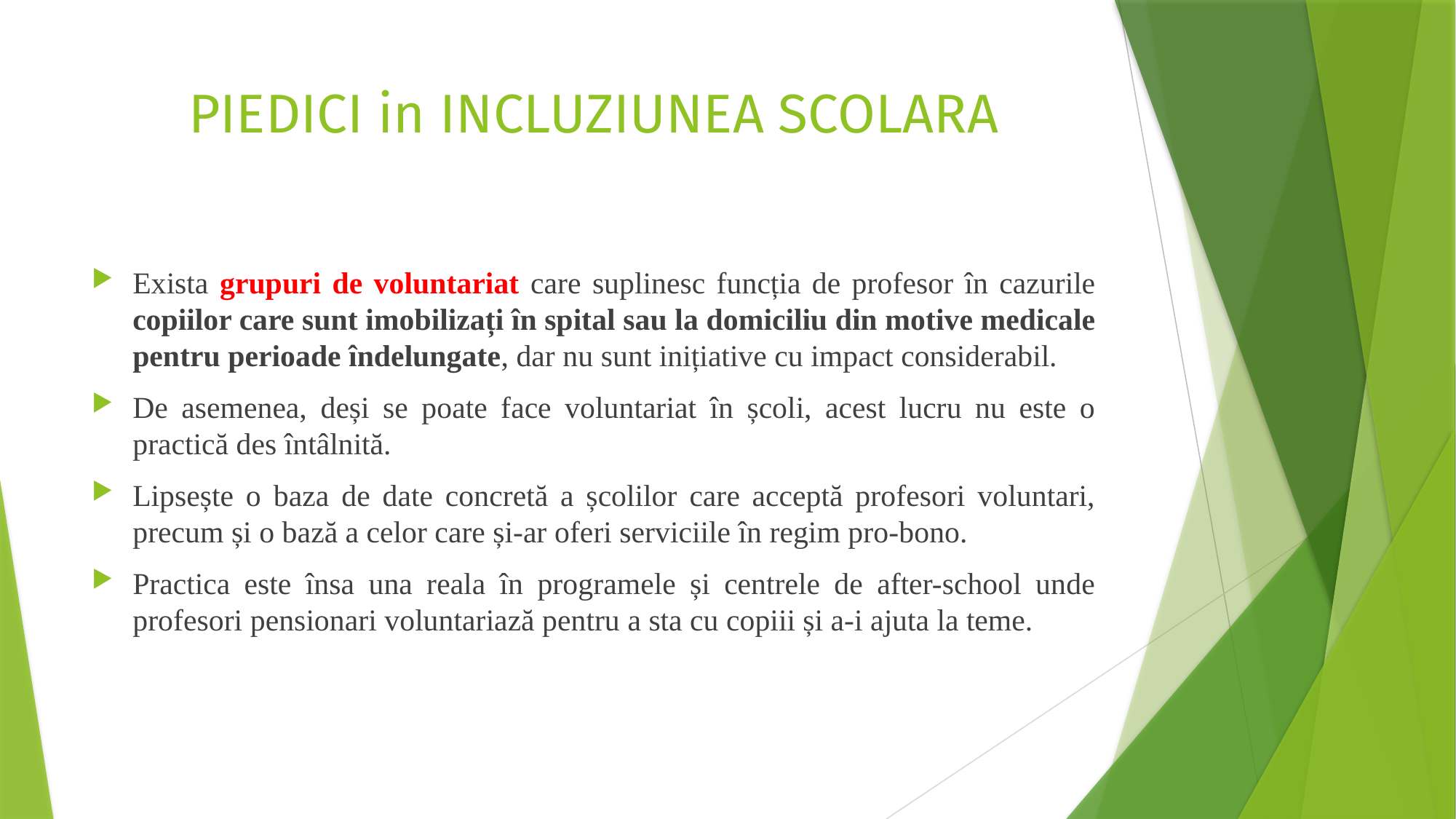

# PIEDICI in INCLUZIUNEA SCOLARA
Exista grupuri de voluntariat care suplinesc funcția de profesor în cazurile copiilor care sunt imobilizați în spital sau la domiciliu din motive medicale pentru perioade îndelungate, dar nu sunt inițiative cu impact considerabil.
De asemenea, deși se poate face voluntariat în școli, acest lucru nu este o practică des întâlnită.
Lipsește o baza de date concretă a școlilor care acceptă profesori voluntari, precum și o bază a celor care și-ar oferi serviciile în regim pro-bono.
Practica este însa una reala în programele și centrele de after-school unde profesori pensionari voluntariază pentru a sta cu copiii și a-i ajuta la teme.